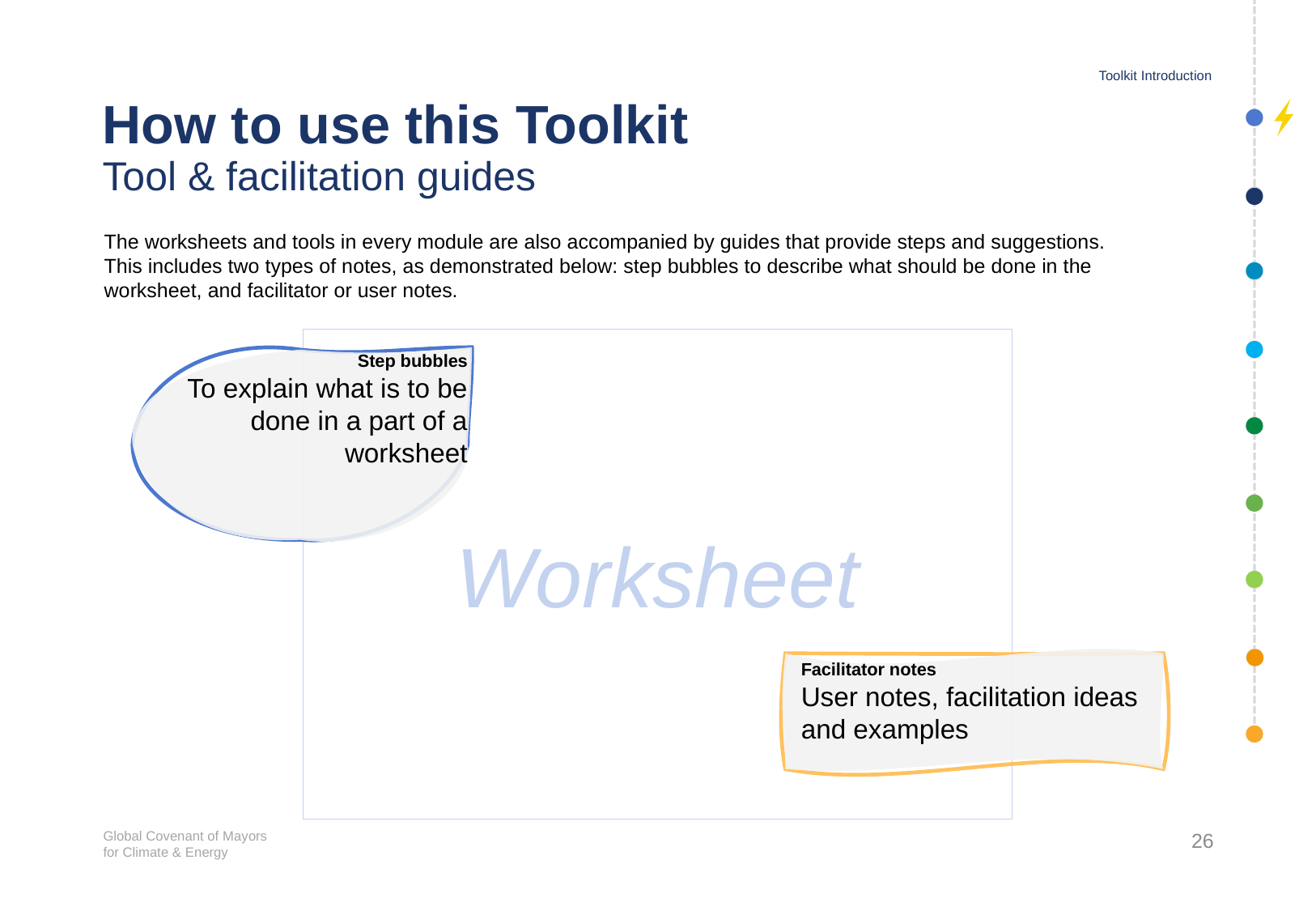

Toolkit Introduction
# How to use this Toolkit Tool & facilitation guides

The worksheets and tools in every module are also accompanied by guides that provide steps and suggestions.
This includes two types of notes, as demonstrated below: step bubbles to describe what should be done in the
worksheet, and facilitator or user notes.

Worksheet

Step bubbles
To explain what is to be done in a part of a worksheet

Facilitator notes
User notes, facilitation ideas
and examples

26